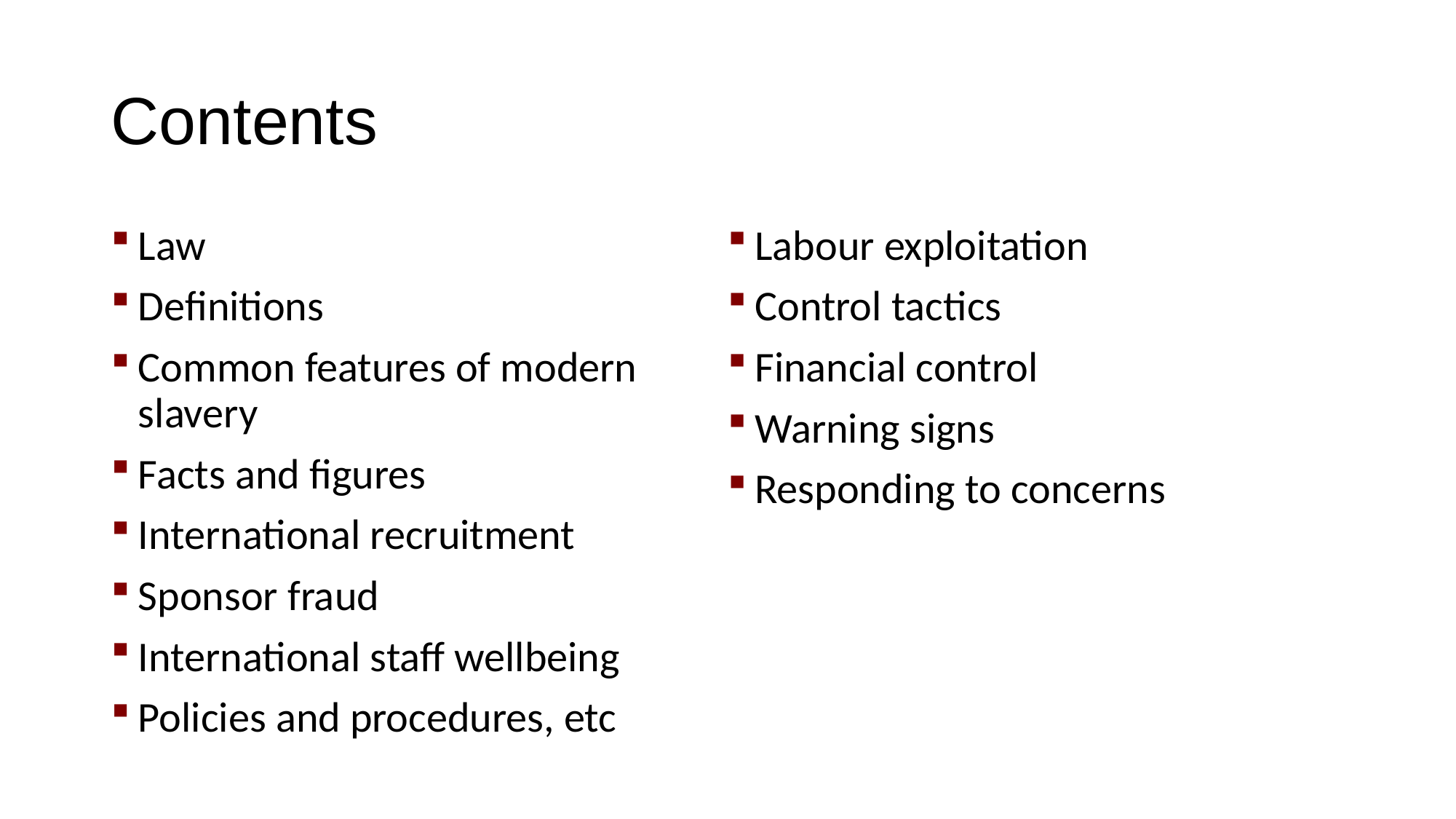

# Contents
Law
Definitions
Common features of modern slavery
Facts and figures
International recruitment
Sponsor fraud
International staff wellbeing
Policies and procedures, etc
Labour exploitation
Control tactics
Financial control
Warning signs
Responding to concerns